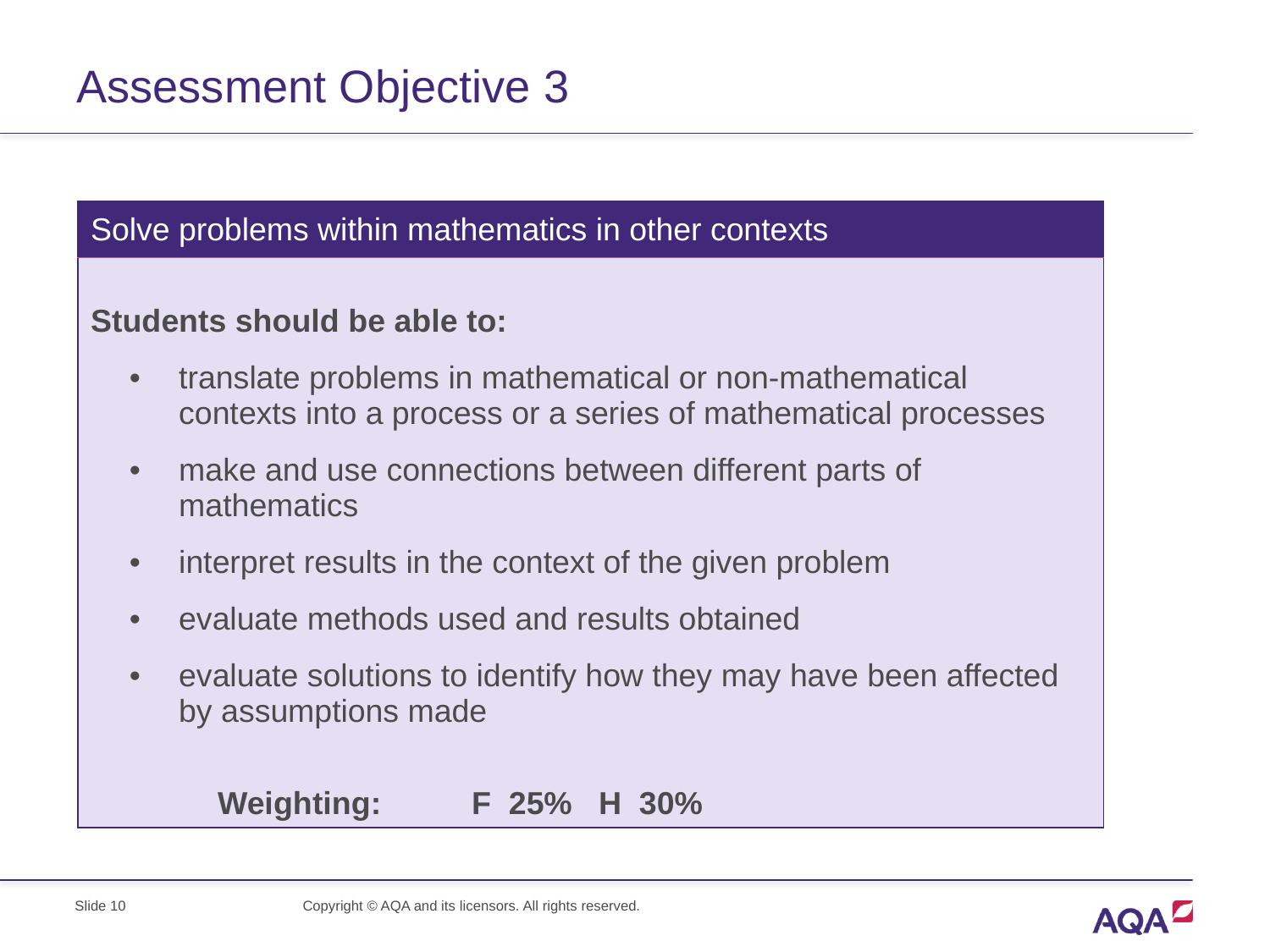

# Assessment Objective 3
| Solve problems within mathematics in other contexts |
| --- |
| Students should be able to: translate problems in mathematical or non-mathematical contexts into a process or a series of mathematical processes make and use connections between different parts of mathematics interpret results in the context of the given problem evaluate methods used and results obtained evaluate solutions to identify how they may have been affected by assumptions made Weighting: F 25% H 30% |
Slide 10
Copyright © AQA and its licensors. All rights reserved.